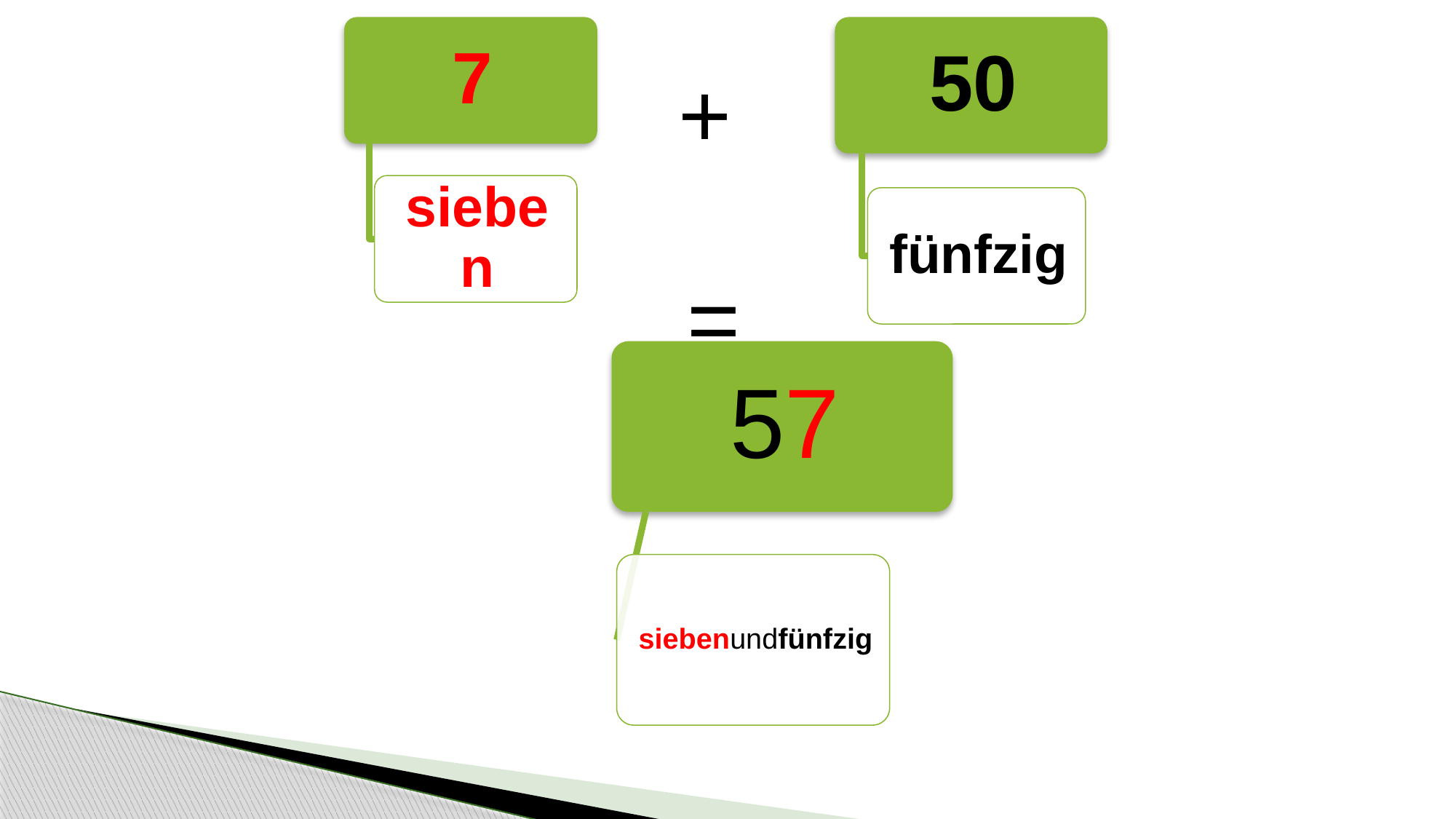

7
sieben
50
fünfzig
+
=
57
siebenundfünfzig